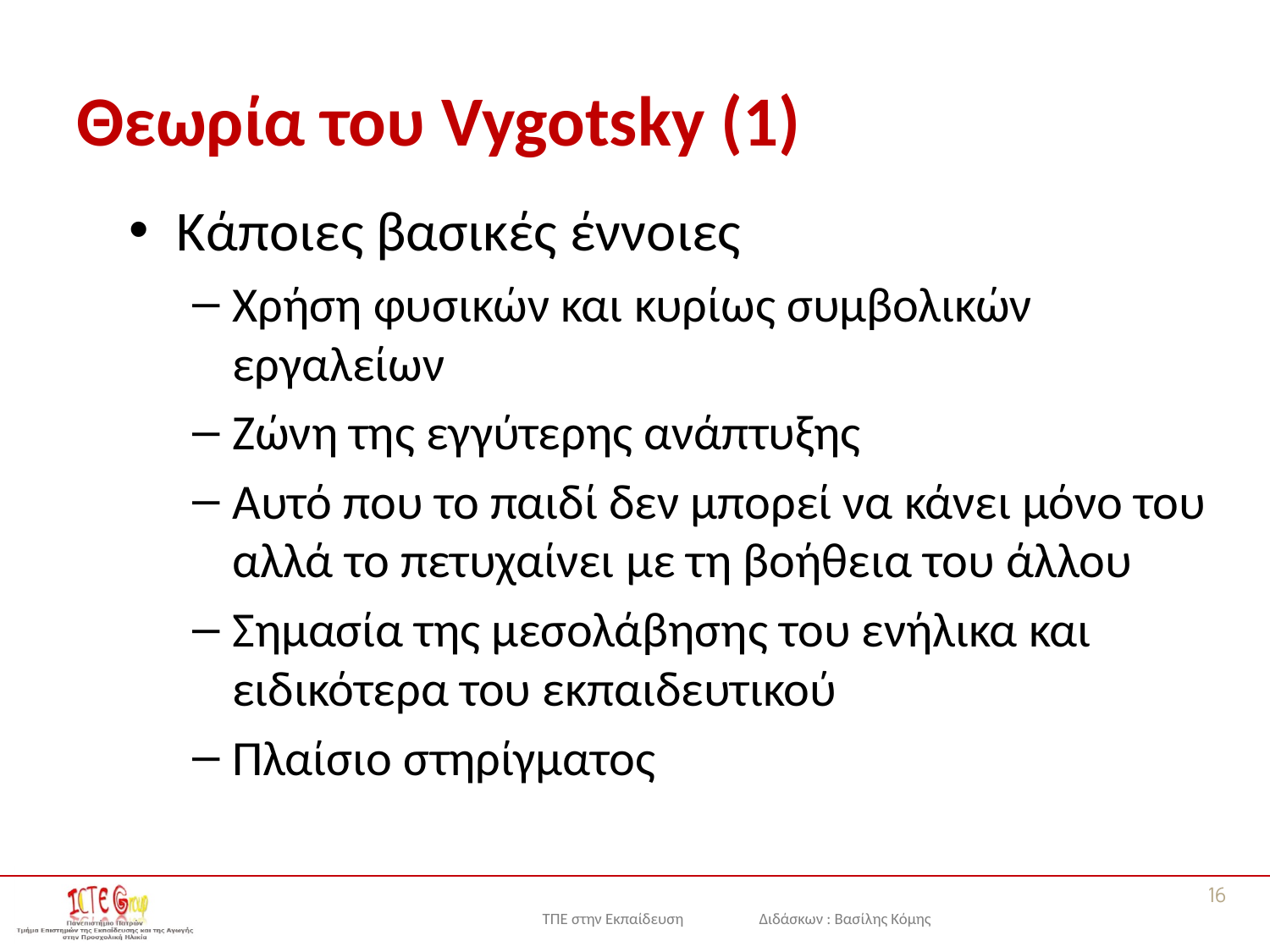

# Θεωρία του Vygotsky (1)
Κάποιες βασικές έννοιες
Χρήση φυσικών και κυρίως συμβολικών εργαλείων
Ζώνη της εγγύτερης ανάπτυξης
Αυτό που το παιδί δεν μπορεί να κάνει μόνο του αλλά το πετυχαίνει με τη βοήθεια του άλλου
Σημασία της μεσολάβησης του ενήλικα και ειδικότερα του εκπαιδευτικού
Πλαίσιο στηρίγματος

16